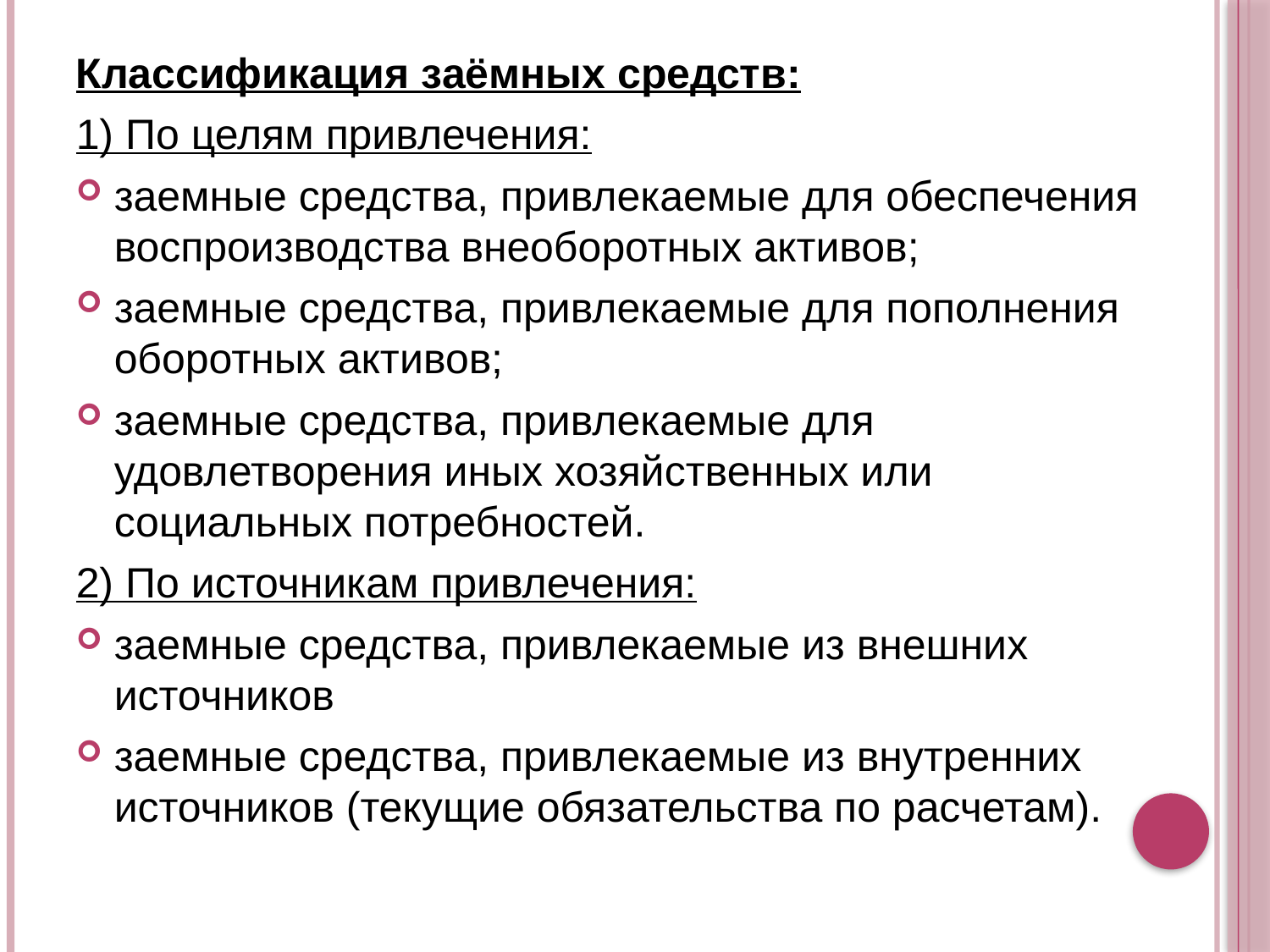

Классификация заёмных средств:
1) По целям привлечения:
заемные средства, привлекаемые для обеспечения воспроизводства внеоборотных активов;
заемные средства, привлекаемые для пополнения оборотных активов;
заемные средства, привлекаемые для удовлетворения иных хозяйственных или социальных потребностей.
2) По источникам привлечения:
заемные средства, привлекаемые из внешних источников
заемные средства, привлекаемые из внутренних источников (текущие обязательства по расчетам).